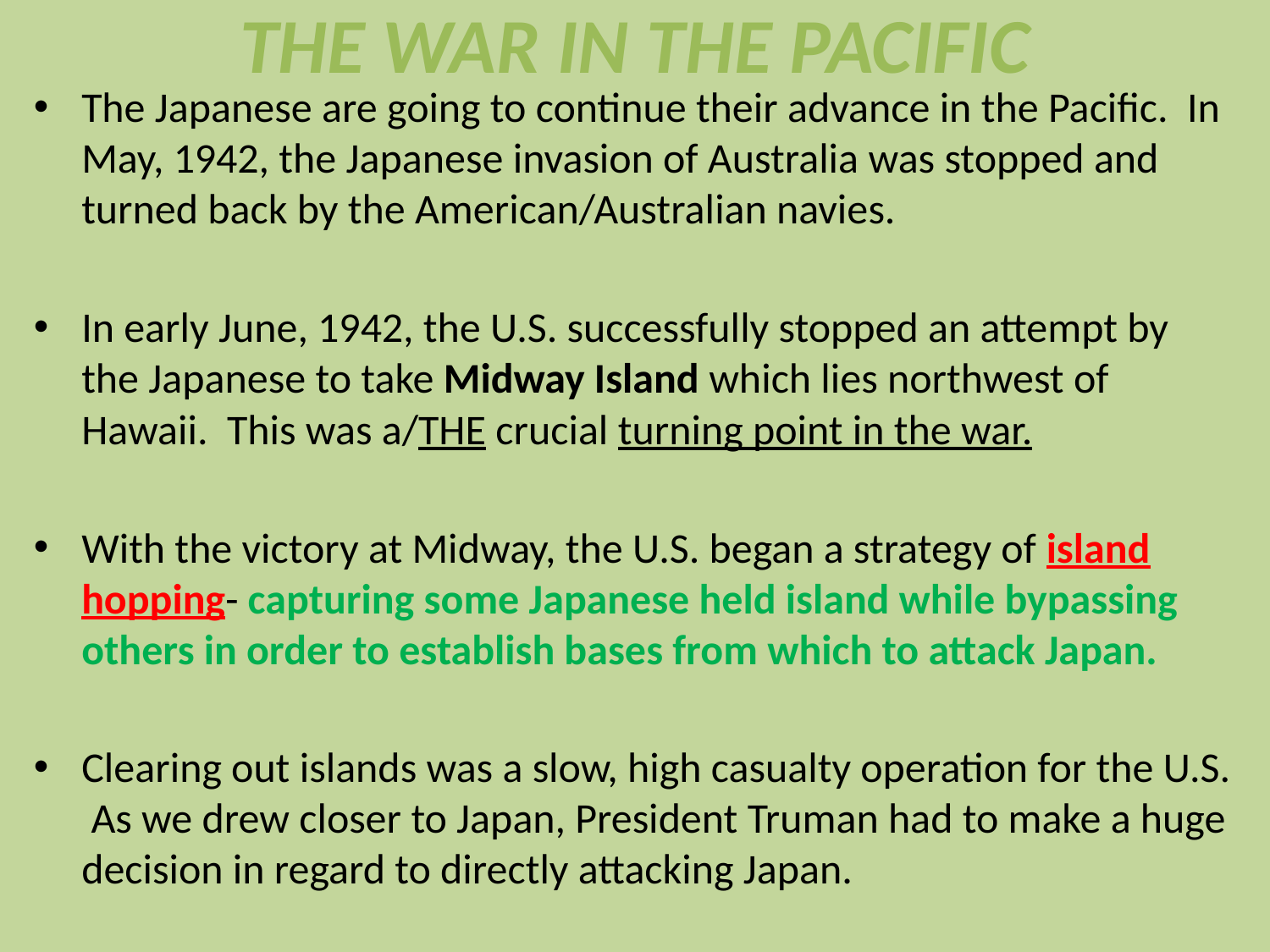

# THE WAR IN THE PACIFIC
The Japanese are going to continue their advance in the Pacific.  In May, 1942, the Japanese invasion of Australia was stopped and turned back by the American/Australian navies.

In early June, 1942, the U.S. successfully stopped an attempt by the Japanese to take Midway Island which lies northwest of Hawaii.  This was a/THE crucial turning point in the war.

With the victory at Midway, the U.S. began a strategy of island hopping- capturing some Japanese held island while bypassing others in order to establish bases from which to attack Japan.

Clearing out islands was a slow, high casualty operation for the U.S.  As we drew closer to Japan, President Truman had to make a huge decision in regard to directly attacking Japan.